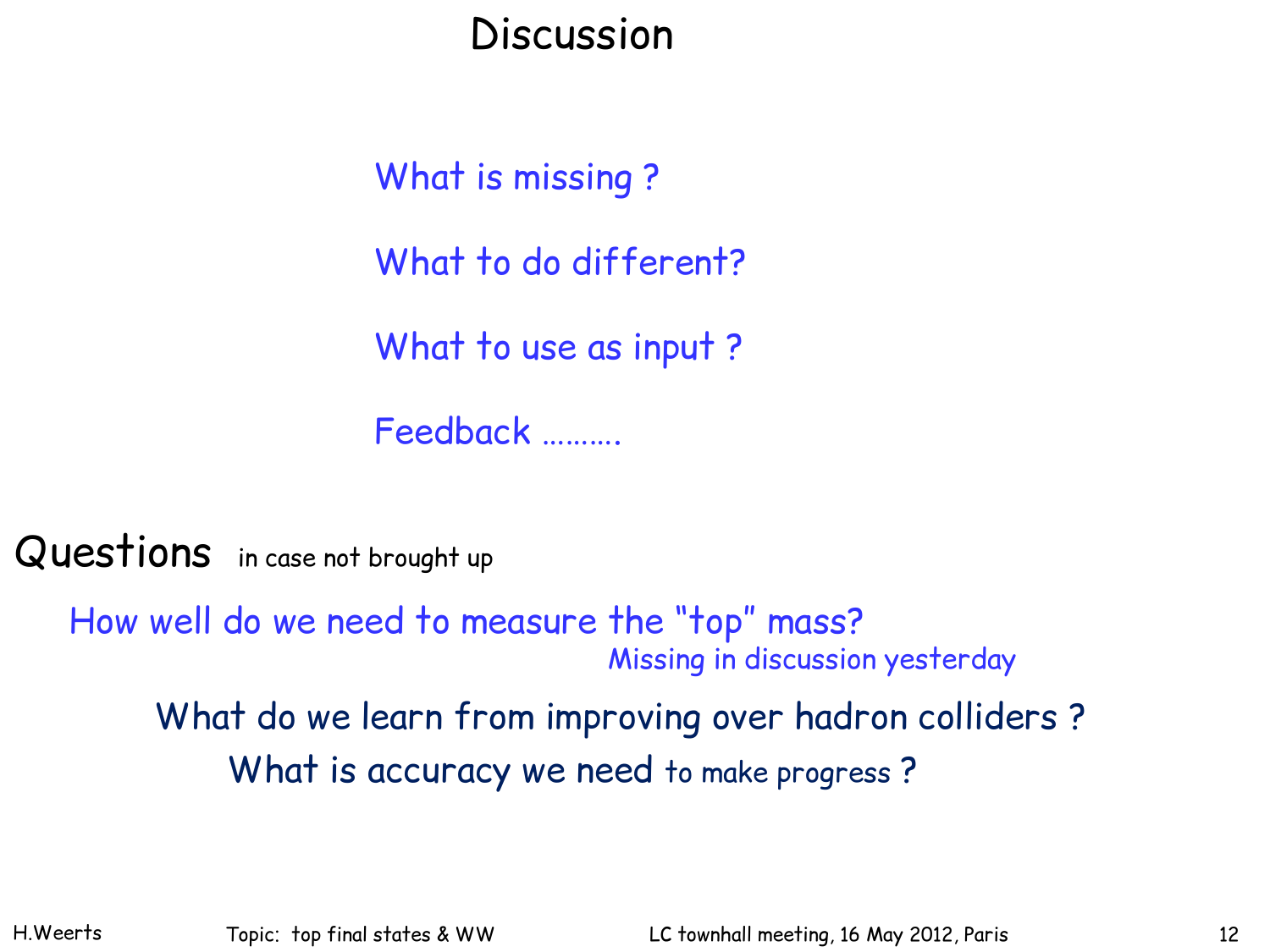

# Discussion
What is missing ?

What to do different?

What to use as input ?

Feedback ……….
Questions  in case not brought up
How well do we need to measure the “top” mass?
Missing in discussion yesterday
What do we learn from improving over hadron colliders ?
What is accuracy we need to make progress ?